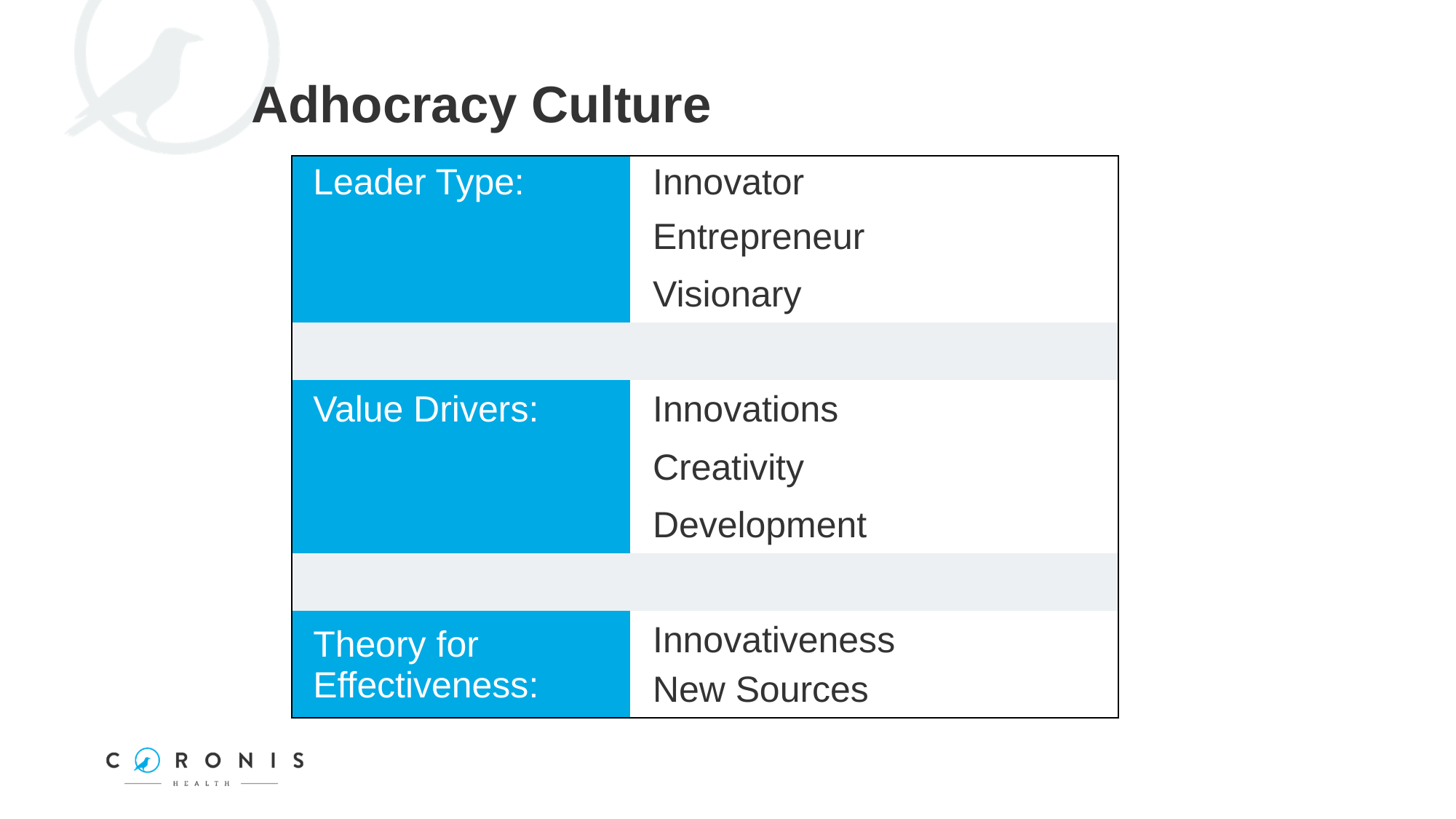

Adhocracy Culture
| Leader Type: | Innovator |
| --- | --- |
|  | Entrepreneur |
|  | Visionary |
|  |  |
| Value Drivers: | Innovations |
|  | Creativity |
|  | Development |
|  |  |
| Theory for Effectiveness: | Innovativeness New Sources |